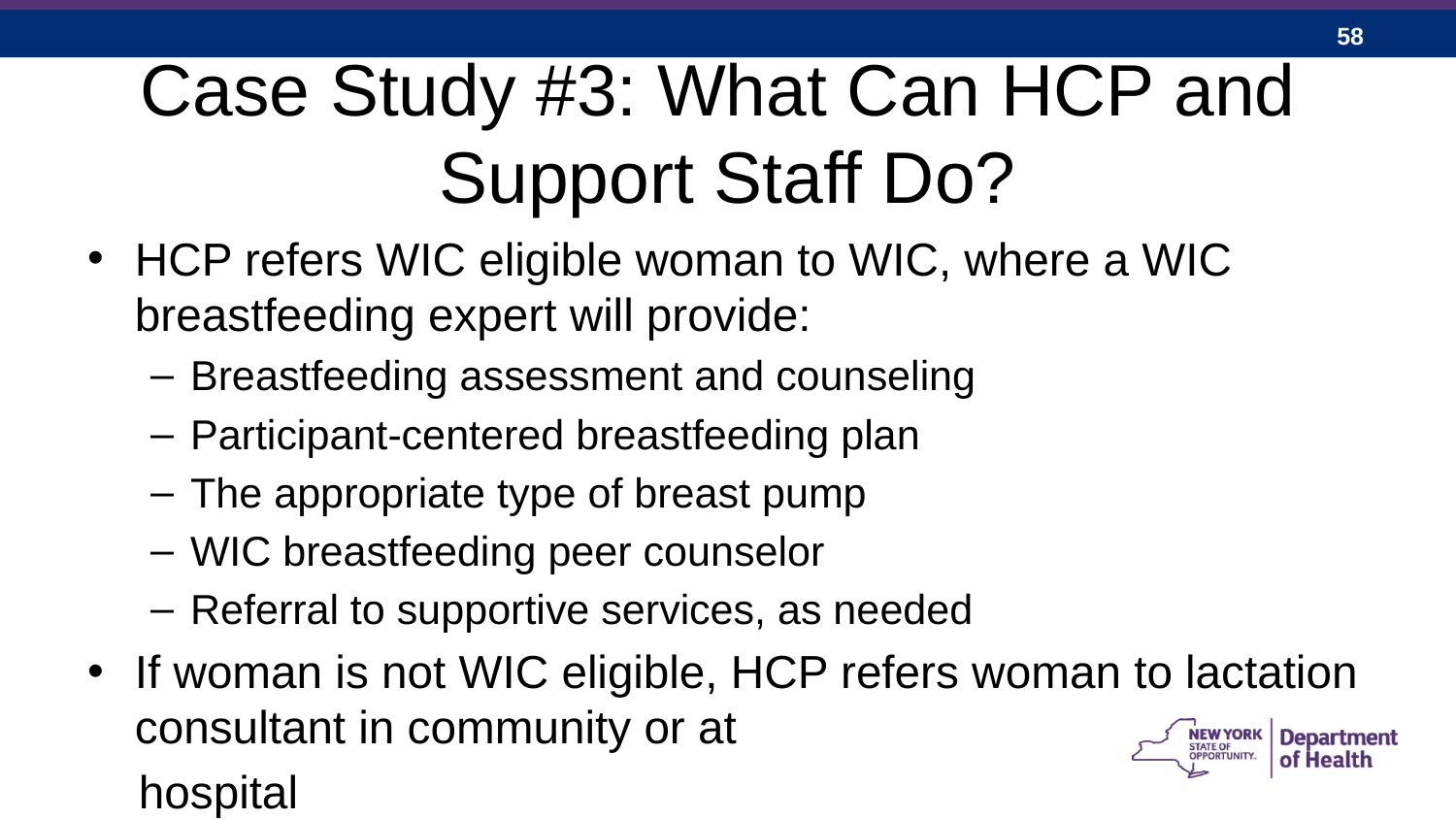

# Case Study #3: What Can HCP and Support Staff Do?
HCP refers WIC eligible woman to WIC, where a WIC breastfeeding expert will provide:
Breastfeeding assessment and counseling
Participant-centered breastfeeding plan
The appropriate type of breast pump
WIC breastfeeding peer counselor
Referral to supportive services, as needed
If woman is not WIC eligible, HCP refers woman to lactation consultant in community or at
    hospital